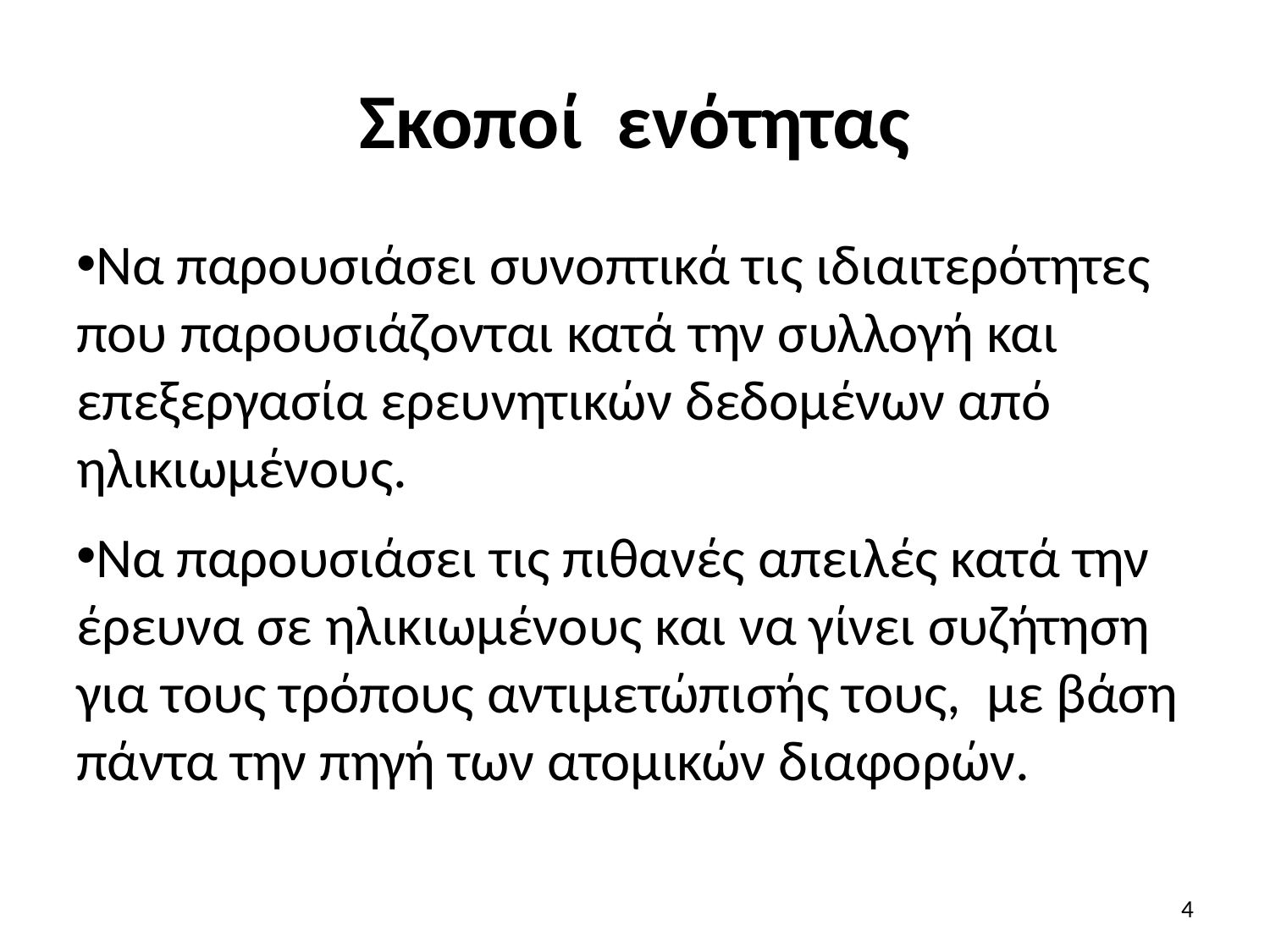

# Σκοποί  ενότητας
Να παρουσιάσει συνοπτικά τις ιδιαιτερότητες που παρουσιάζονται κατά την συλλογή και επεξεργασία ερευνητικών δεδομένων από ηλικιωμένους.
Να παρουσιάσει τις πιθανές απειλές κατά την έρευνα σε ηλικιωμένους και να γίνει συζήτηση για τους τρόπους αντιμετώπισής τους,  με βάση πάντα την πηγή των ατομικών διαφορών.
4